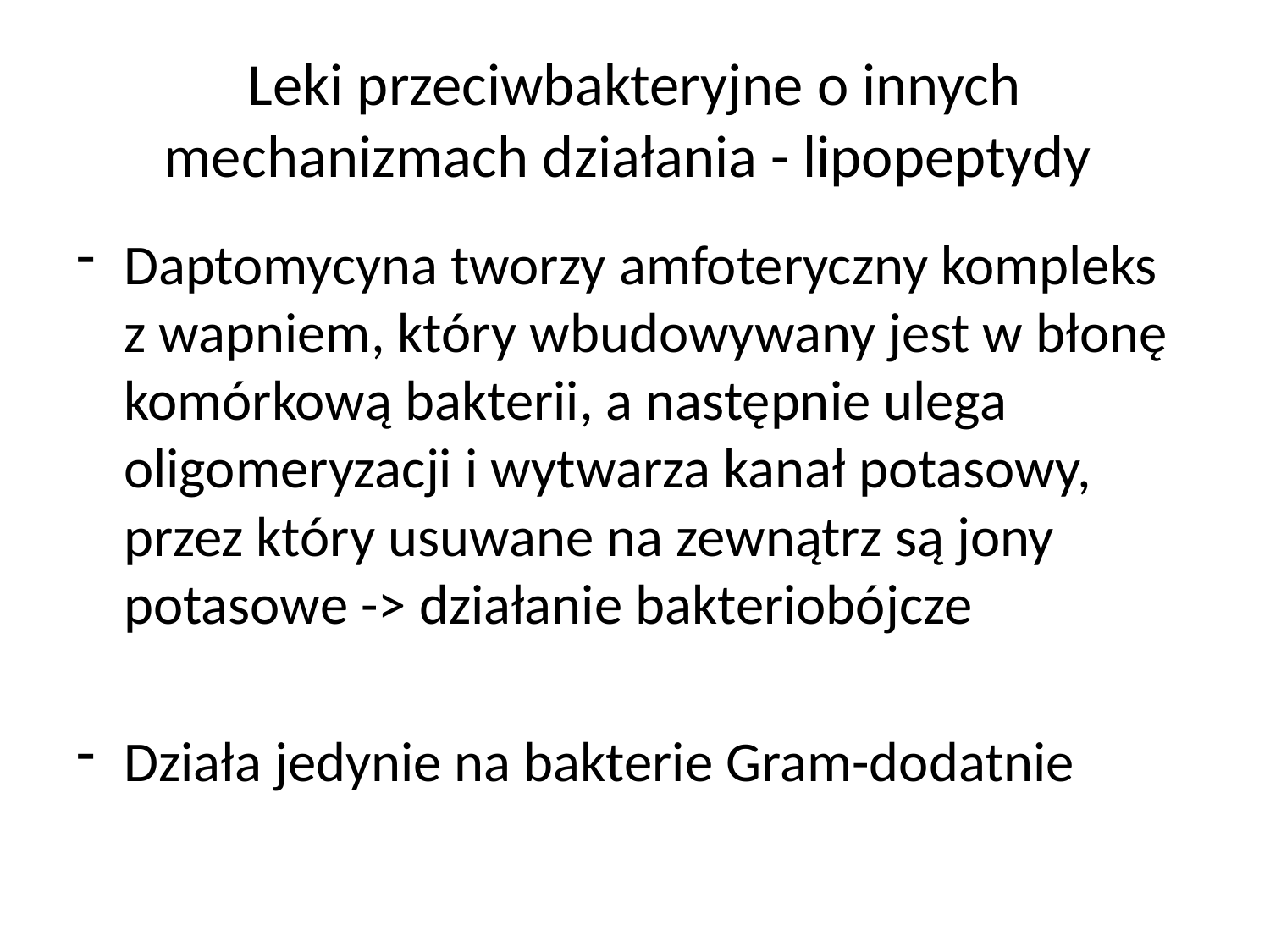

# Leki przeciwbakteryjne o innych mechanizmach działania - lipopeptydy
Daptomycyna tworzy amfoteryczny kompleks  z wapniem, który wbudowywany jest w błonę komórkową bakterii, a następnie ulega oligomeryzacji i wytwarza kanał potasowy, przez który usuwane na zewnątrz są jony potasowe -> działanie bakteriobójcze

Działa jedynie na bakterie Gram-dodatnie